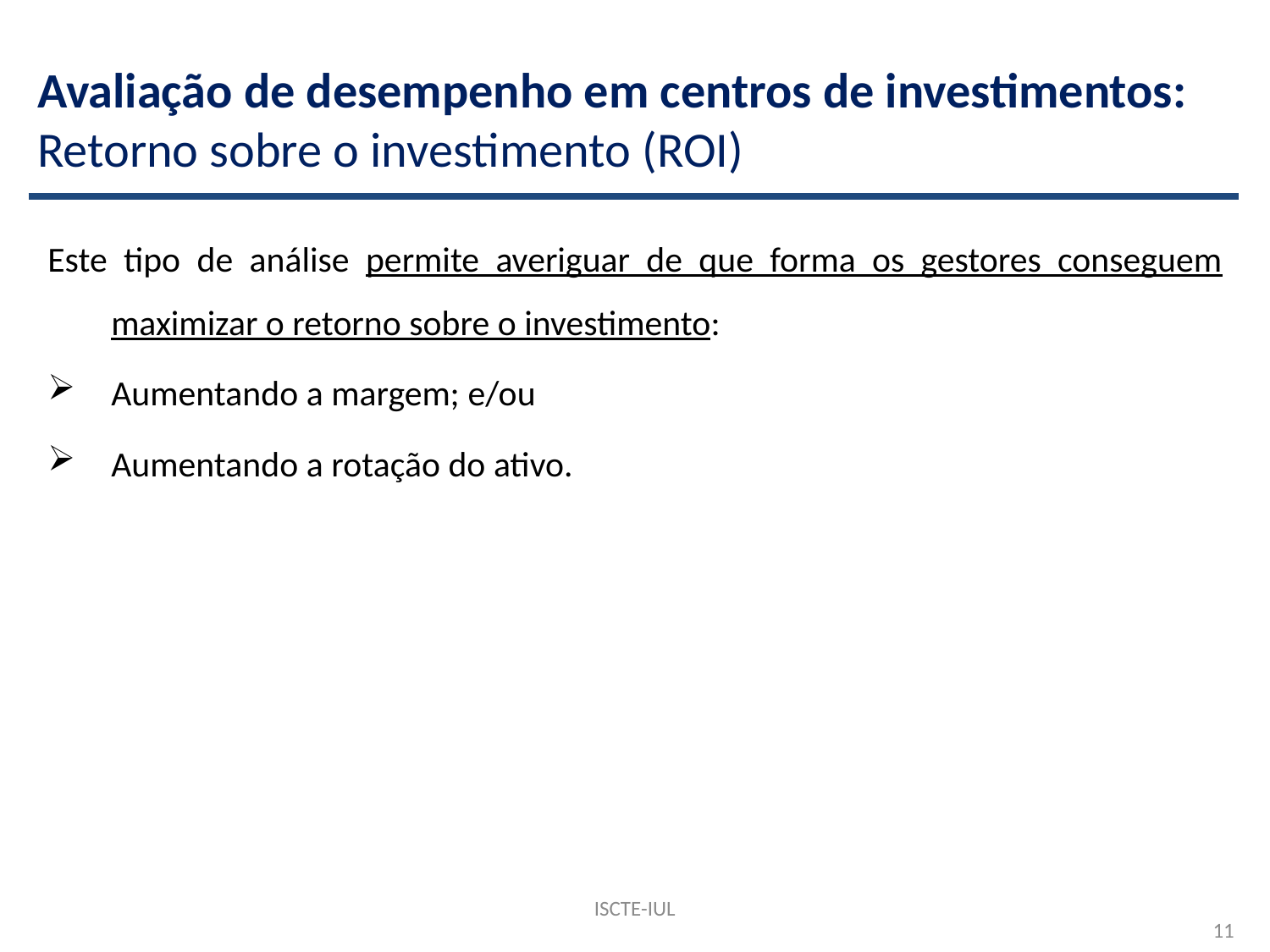

# Avaliação de desempenho em centros de investimentos: Retorno sobre o investimento (ROI)

Este tipo de análise permite averiguar de que forma os gestores conseguem maximizar o retorno sobre o investimento:
Aumentando a margem; e/ou
Aumentando a rotação do ativo.
ISCTE-IUL
11